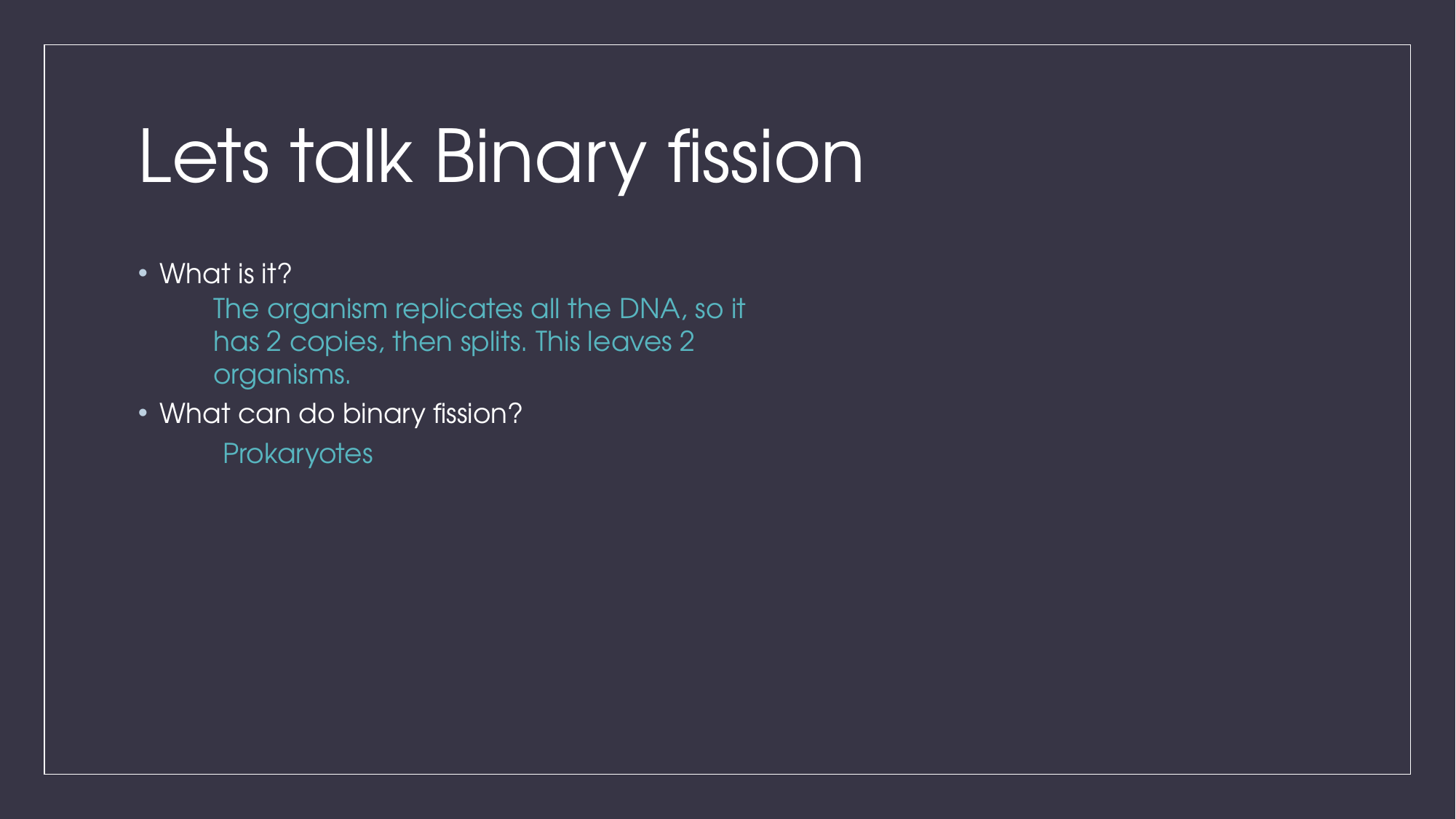

# Lets talk Binary fission
What is it?

What can do binary fission?

The organism replicates all the DNA, so it has 2 copies, then splits. This leaves 2 organisms.
Prokaryotes